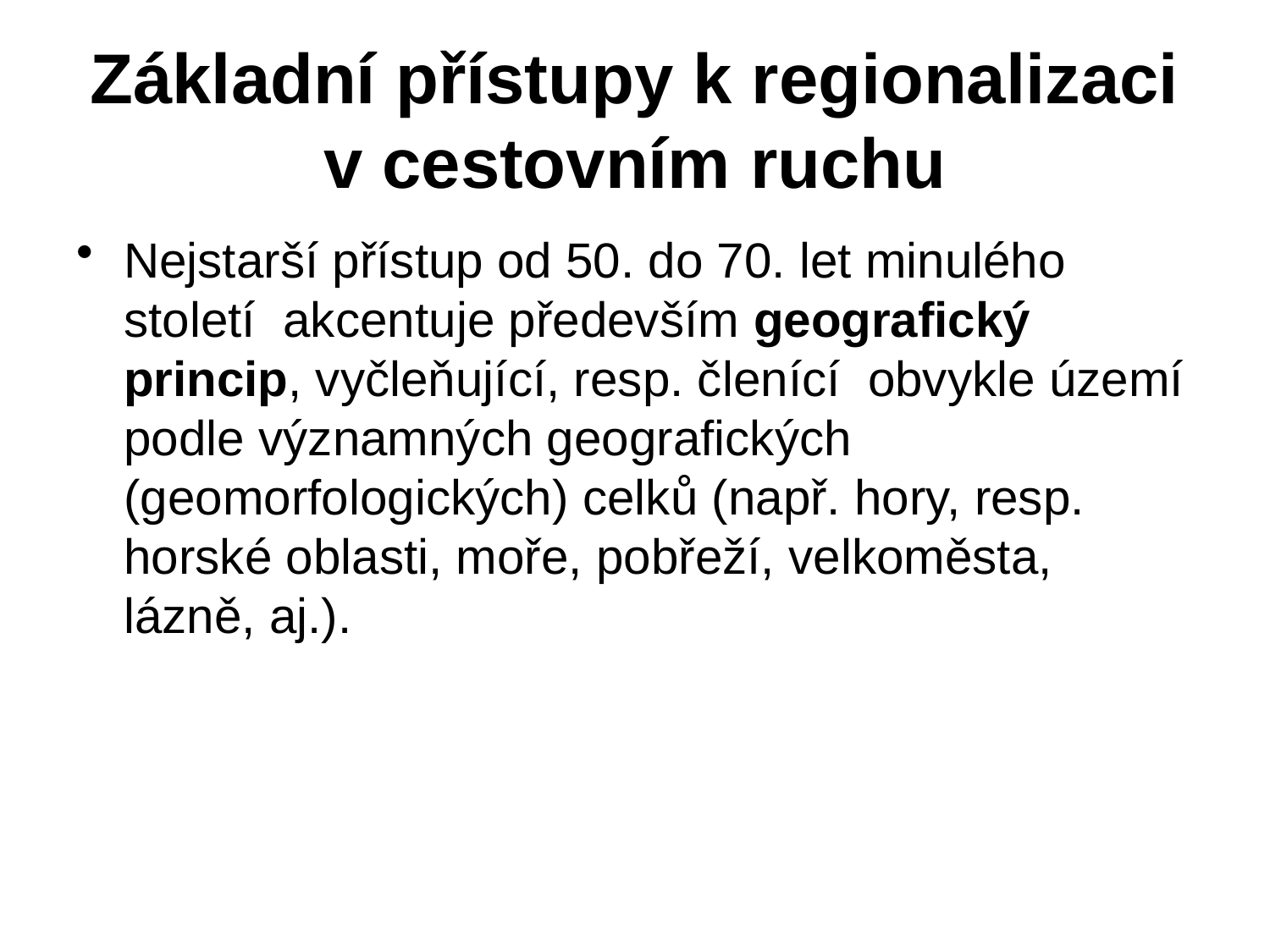

# Základní přístupy k regionalizaci v cestovním ruchu
Nejstarší přístup od 50. do 70. let minulého století  akcentuje především geografický princip, vyčleňující, resp. členící  obvykle území podle významných geografických (geomorfologických) celků (např. hory, resp. horské oblasti, moře, pobřeží, velkoměsta, lázně, aj.).